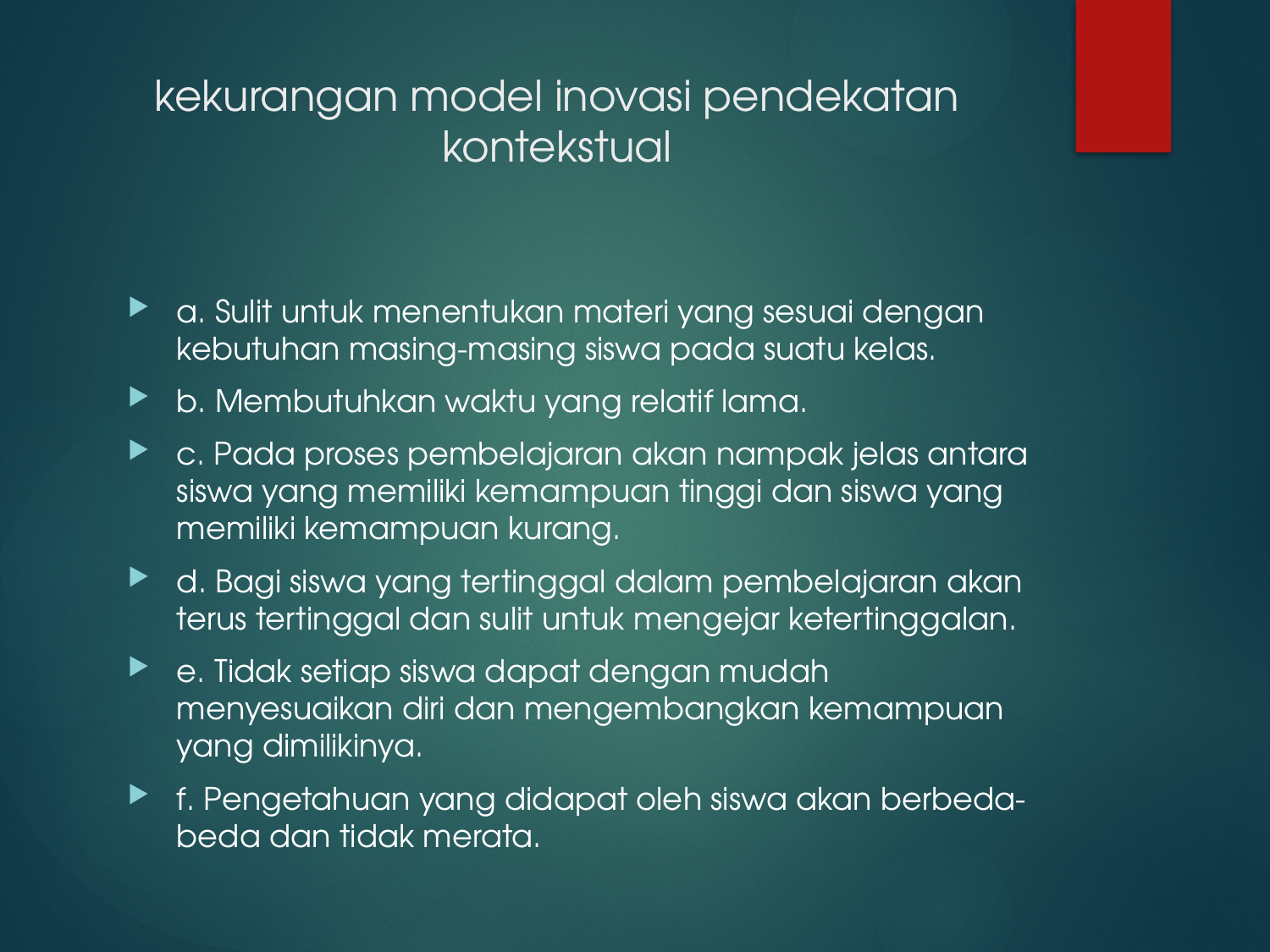

# kekurangan model inovasi pendekatan kontekstual
a. Sulit untuk menentukan materi yang sesuai dengan kebutuhan masing-masing siswa pada suatu kelas.
b. Membutuhkan waktu yang relatif lama.
c. Pada proses pembelajaran akan nampak jelas antara siswa yang memiliki kemampuan tinggi dan siswa yang memiliki kemampuan kurang.
d. Bagi siswa yang tertinggal dalam pembelajaran akan terus tertinggal dan sulit untuk mengejar ketertinggalan.
e. Tidak setiap siswa dapat dengan mudah menyesuaikan diri dan mengembangkan kemampuan yang dimilikinya.
f. Pengetahuan yang didapat oleh siswa akan berbeda-beda dan tidak merata.